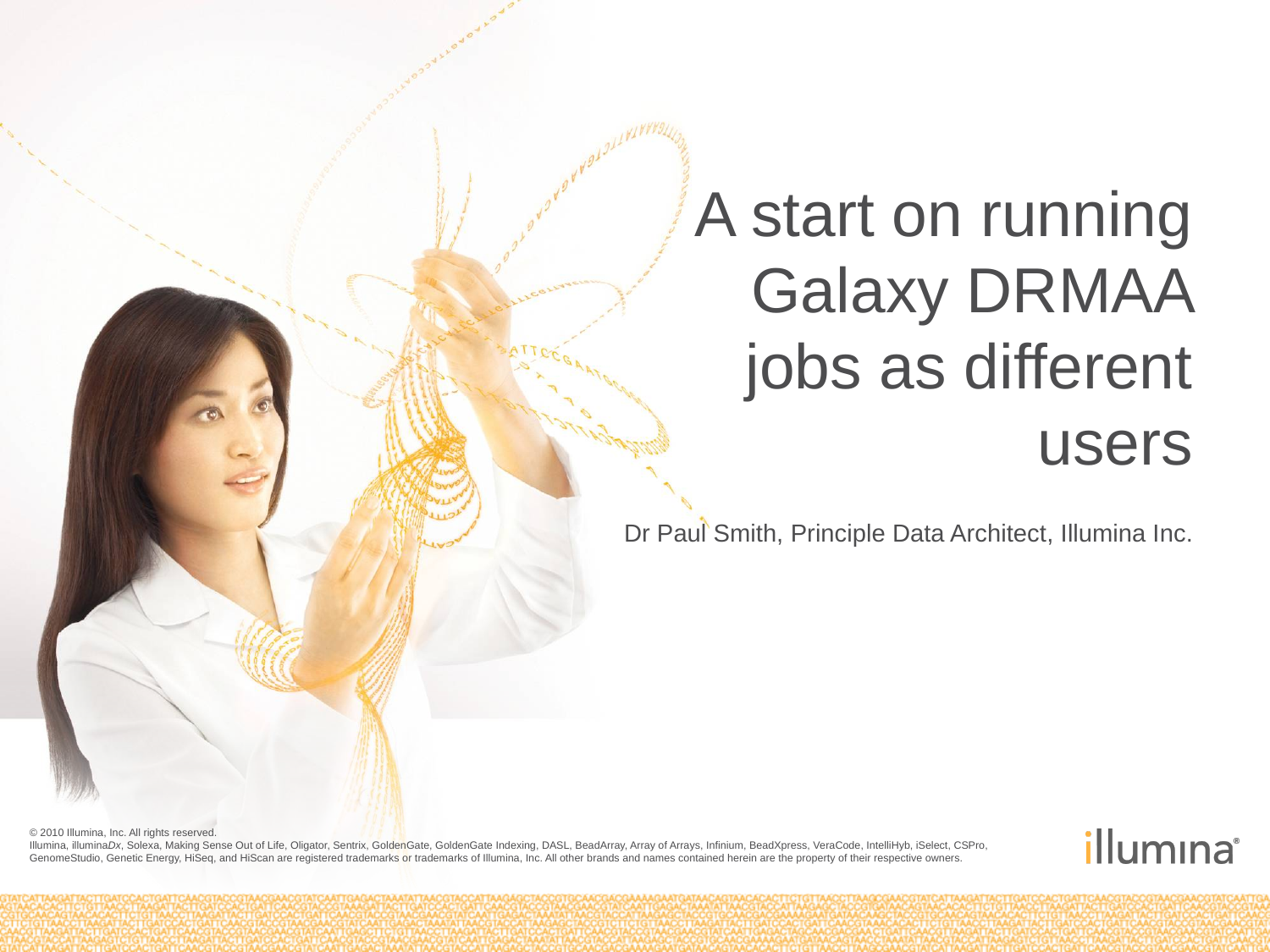

# A start on running Galaxy DRMAA jobs as different users
Dr Paul Smith, Principle Data Architect, Illumina Inc.